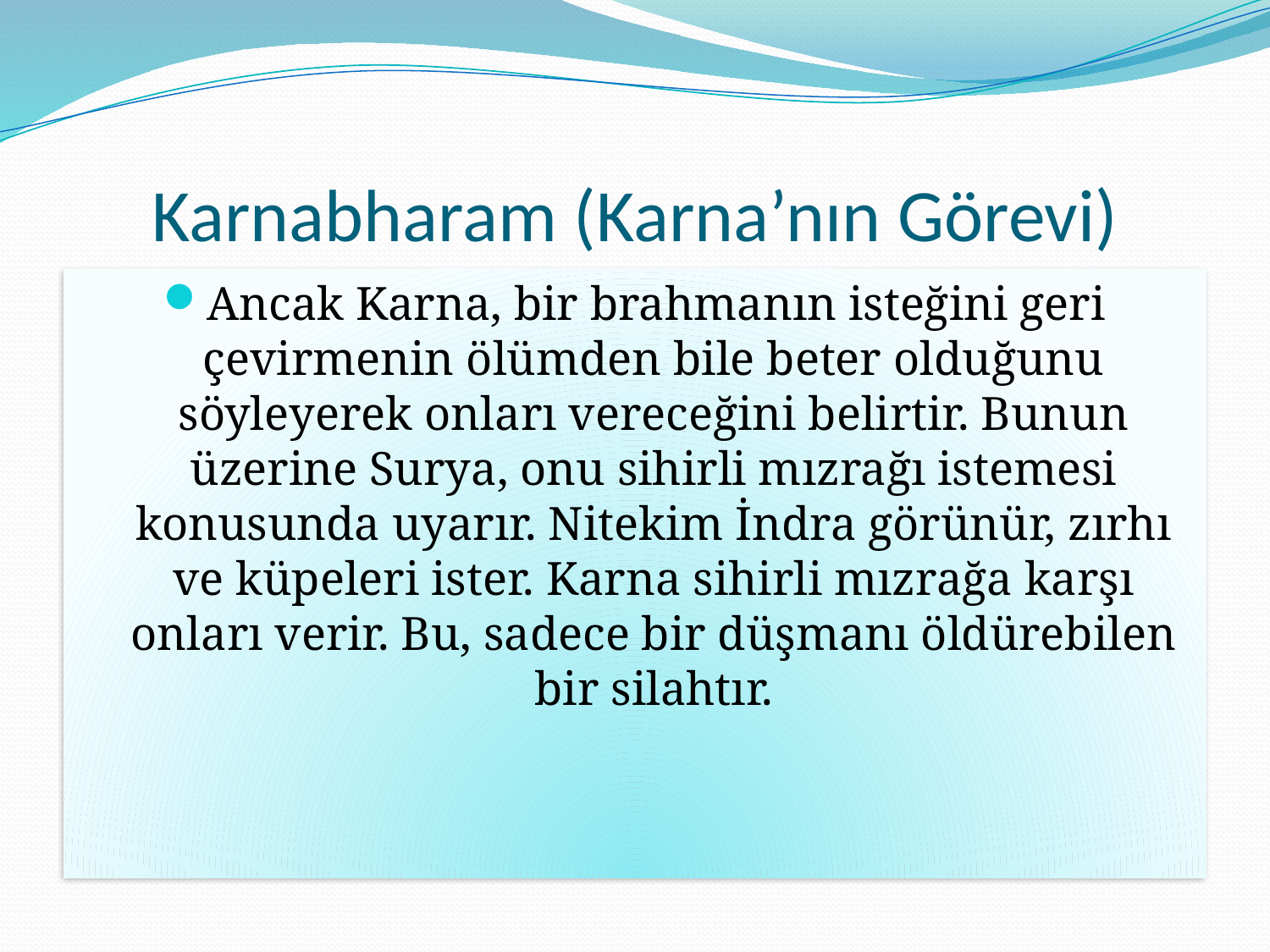

# Karnabharam (Karna’nın Görevi)
Ancak Karna, bir brahmanın isteğini geri çevirmenin ölümden bile beter olduğunu söyleyerek onları vereceğini belirtir. Bunun üzerine Surya, onu sihirli mızrağı istemesi konusunda uyarır. Nitekim İndra görünür, zırhı ve küpeleri ister. Karna sihirli mızrağa karşı onları verir. Bu, sadece bir düşmanı öldürebilen bir silahtır.